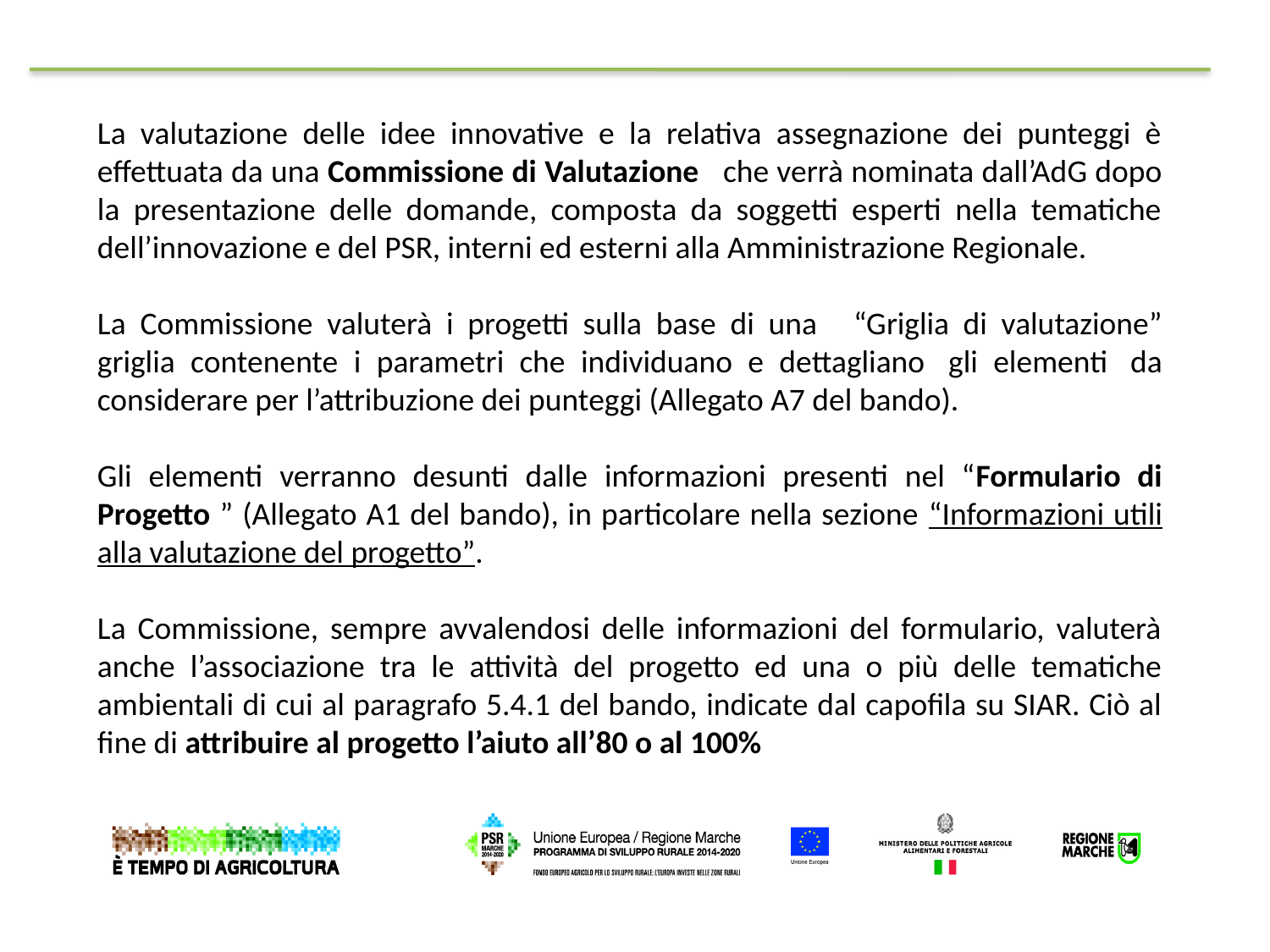

La valutazione delle idee innovative e la relativa assegnazione dei punteggi è effettuata da una Commissione di Valutazione   che verrà nominata dall’AdG dopo la presentazione delle domande, composta da soggetti esperti nella tematiche dell’innovazione e del PSR, interni ed esterni alla Amministrazione Regionale.

La Commissione valuterà i progetti sulla base di una   “Griglia di valutazione” griglia contenente i parametri che individuano e dettagliano  gli elementi  da considerare per l’attribuzione dei punteggi (Allegato A7 del bando).

Gli elementi verranno desunti dalle informazioni presenti nel “Formulario di Progetto ” (Allegato A1 del bando), in particolare nella sezione “Informazioni utili alla valutazione del progetto”.

La Commissione, sempre avvalendosi delle informazioni del formulario, valuterà anche l’associazione tra le attività del progetto ed una o più delle tematiche ambientali di cui al paragrafo 5.4.1 del bando, indicate dal capofila su SIAR. Ciò al fine di attribuire al progetto l’aiuto all’80 o al 100%